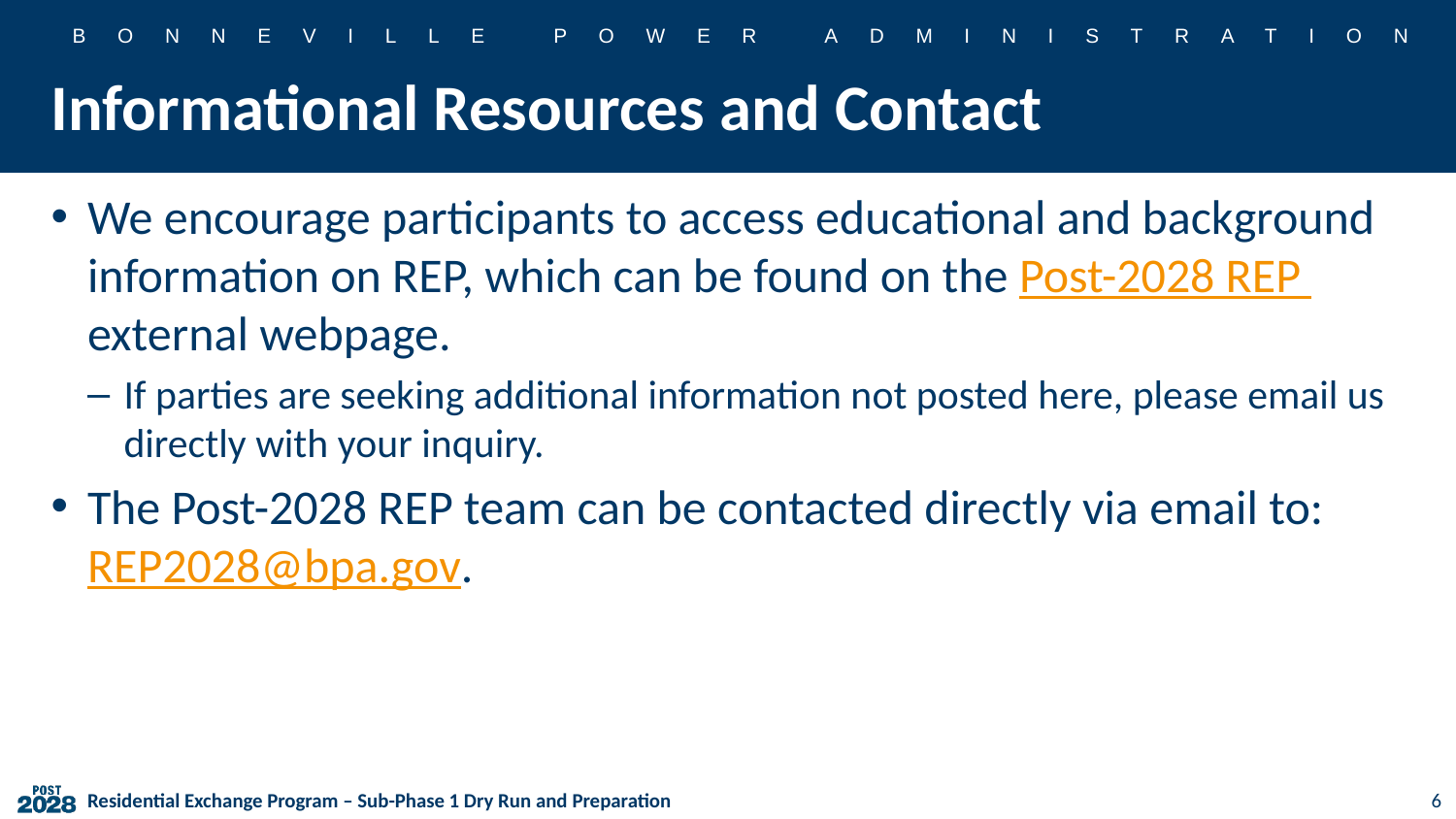

# Informational Resources and Contact
We encourage participants to access educational and background information on REP, which can be found on the Post-2028 REP external webpage.
If parties are seeking additional information not posted here, please email us directly with your inquiry.
The Post-2028 REP team can be contacted directly via email to: REP2028@bpa.gov.

6